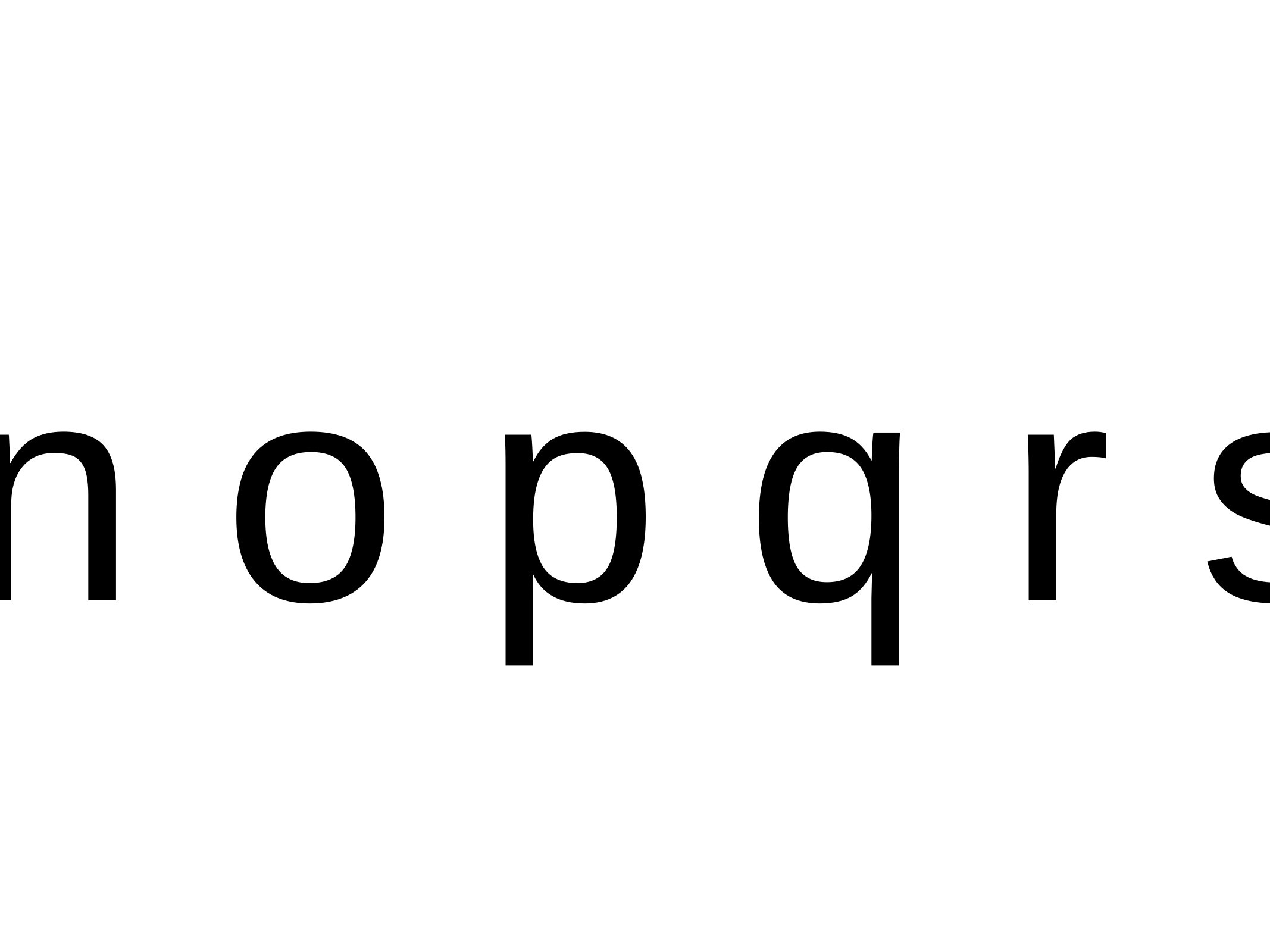

M n o p q r s t